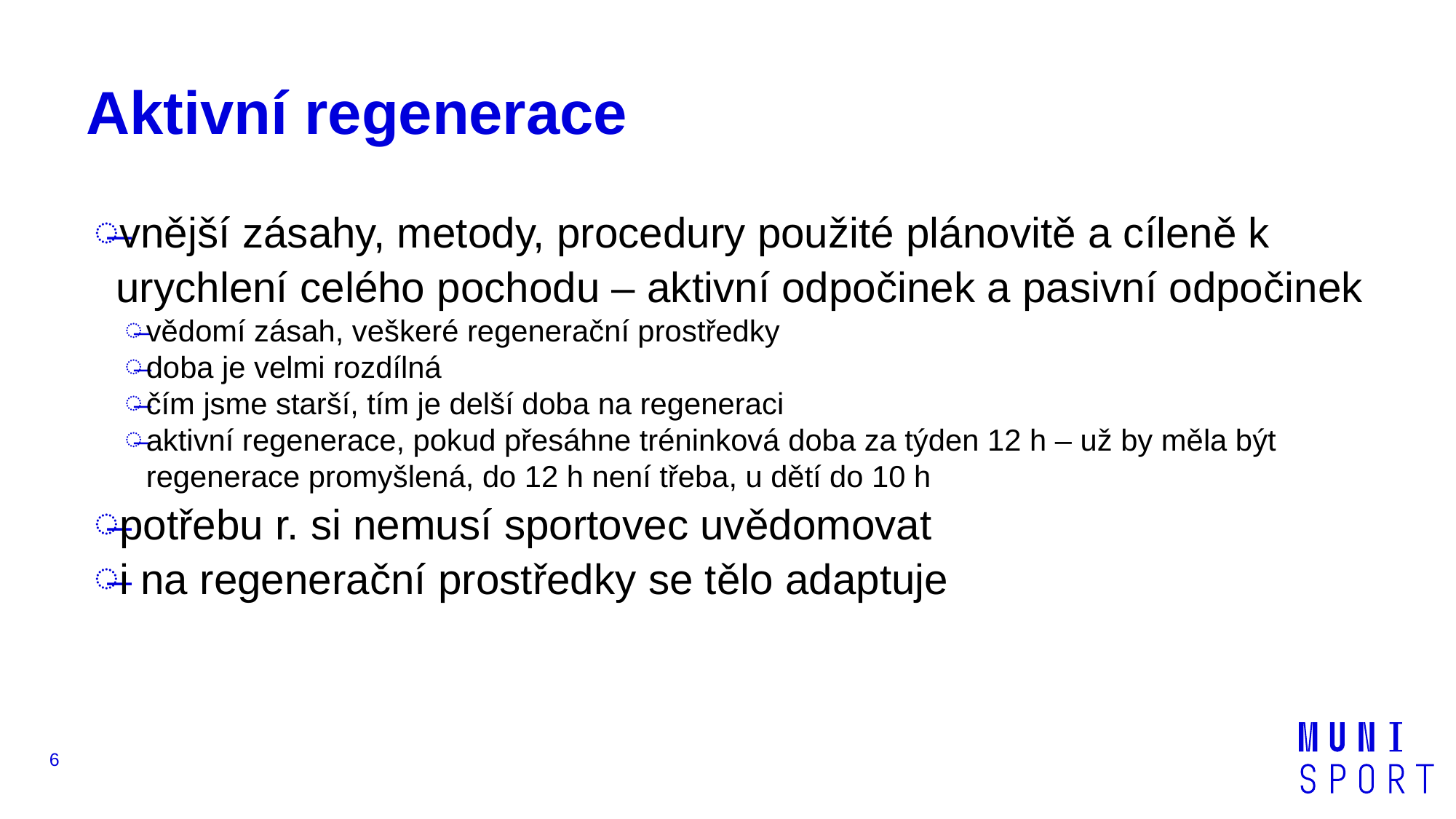

# Aktivní regenerace
vnější zásahy, metody, procedury použité plánovitě a cíleně k urychlení celého pochodu – aktivní odpočinek a pasivní odpočinek
vědomí zásah, veškeré regenerační prostředky
doba je velmi rozdílná
čím jsme starší, tím je delší doba na regeneraci
aktivní regenerace, pokud přesáhne tréninková doba za týden 12 h – už by měla být regenerace promyšlená, do 12 h není třeba, u dětí do 10 h
potřebu r. si nemusí sportovec uvědomovat
i na regenerační prostředky se tělo adaptuje

6